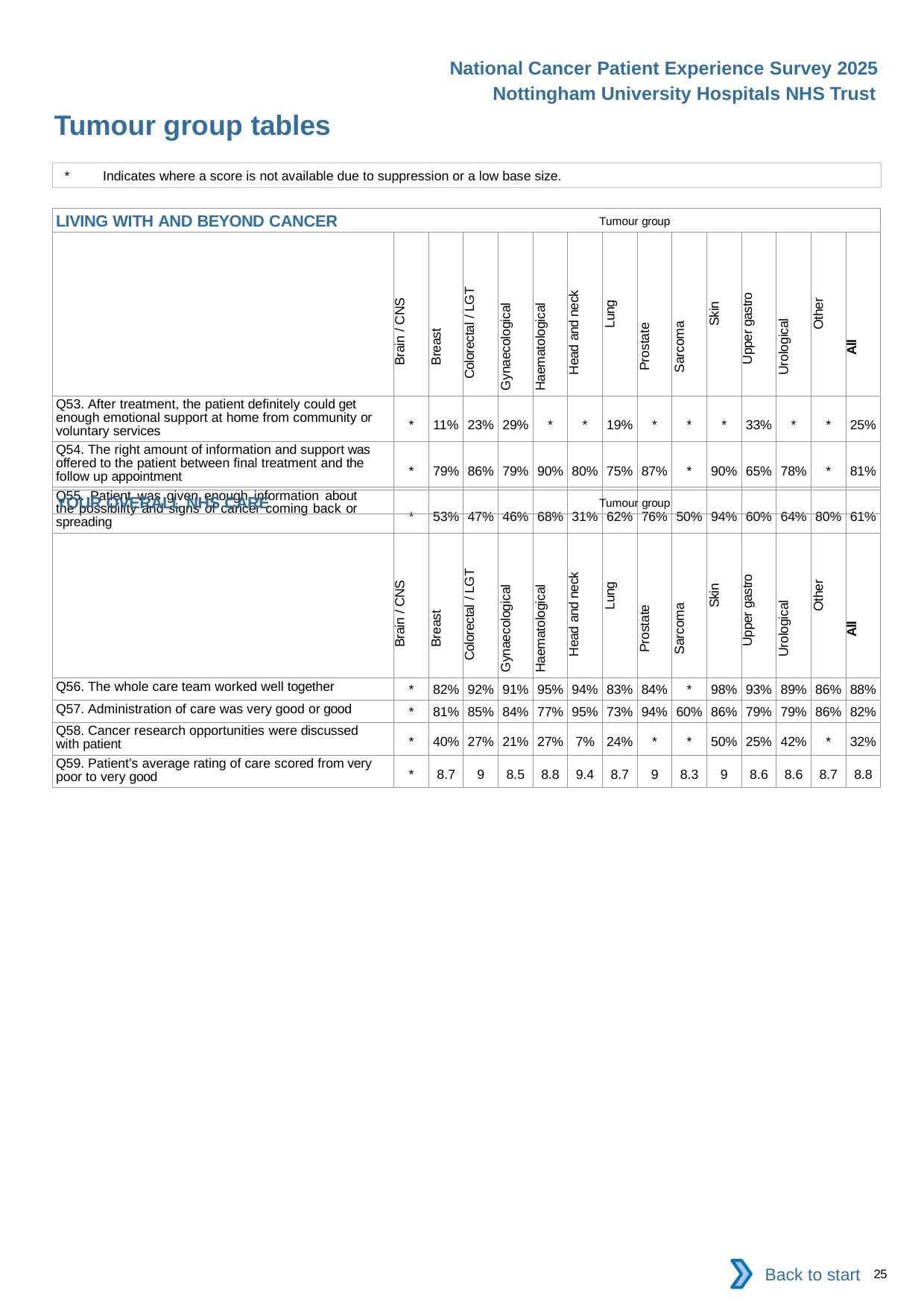

National Cancer Patient Experience Survey 2025
Nottingham University Hospitals NHS Trust
Tumour group tables (5)
*	Indicates where a score is not available due to suppression or a low base size.
| LIVING WITH AND BEYOND CANCER Tumour group |  |  |  |  |  |  |  |  |  |  |  |  |  |  |
| --- | --- | --- | --- | --- | --- | --- | --- | --- | --- | --- | --- | --- | --- | --- |
|  | Brain / CNS | Breast | Colorectal / LGT | Gynaecological | Haematological | Head and neck | Lung | Prostate | Sarcoma | Skin | Upper gastro | Urological | Other | All |
| Q53. After treatment, the patient definitely could get enough emotional support at home from community or voluntary services | \* | 11% | 23% | 29% | \* | \* | 19% | \* | \* | \* | 33% | \* | \* | 25% |
| Q54. The right amount of information and support was offered to the patient between final treatment and the follow up appointment | \* | 79% | 86% | 79% | 90% | 80% | 75% | 87% | \* | 90% | 65% | 78% | \* | 81% |
| Q55. Patient was given enough information about the possibility and signs of cancer coming back or spreading | \* | 53% | 47% | 46% | 68% | 31% | 62% | 76% | 50% | 94% | 60% | 64% | 80% | 61% |
| YOUR OVERALL NHS CARE Tumour group |  |  |  |  |  |  |  |  |  |  |  |  |  |  |
| --- | --- | --- | --- | --- | --- | --- | --- | --- | --- | --- | --- | --- | --- | --- |
|  | Brain / CNS | Breast | Colorectal / LGT | Gynaecological | Haematological | Head and neck | Lung | Prostate | Sarcoma | Skin | Upper gastro | Urological | Other | All |
| Q56. The whole care team worked well together | \* | 82% | 92% | 91% | 95% | 94% | 83% | 84% | \* | 98% | 93% | 89% | 86% | 88% |
| Q57. Administration of care was very good or good | \* | 81% | 85% | 84% | 77% | 95% | 73% | 94% | 60% | 86% | 79% | 79% | 86% | 82% |
| Q58. Cancer research opportunities were discussed with patient | \* | 40% | 27% | 21% | 27% | 7% | 24% | \* | \* | 50% | 25% | 42% | \* | 32% |
| Q59. Patient's average rating of care scored from very poor to very good | \* | 8.7 | 9 | 8.5 | 8.8 | 9.4 | 8.7 | 9 | 8.3 | 9 | 8.6 | 8.6 | 8.7 | 8.8 |
Back to start

25